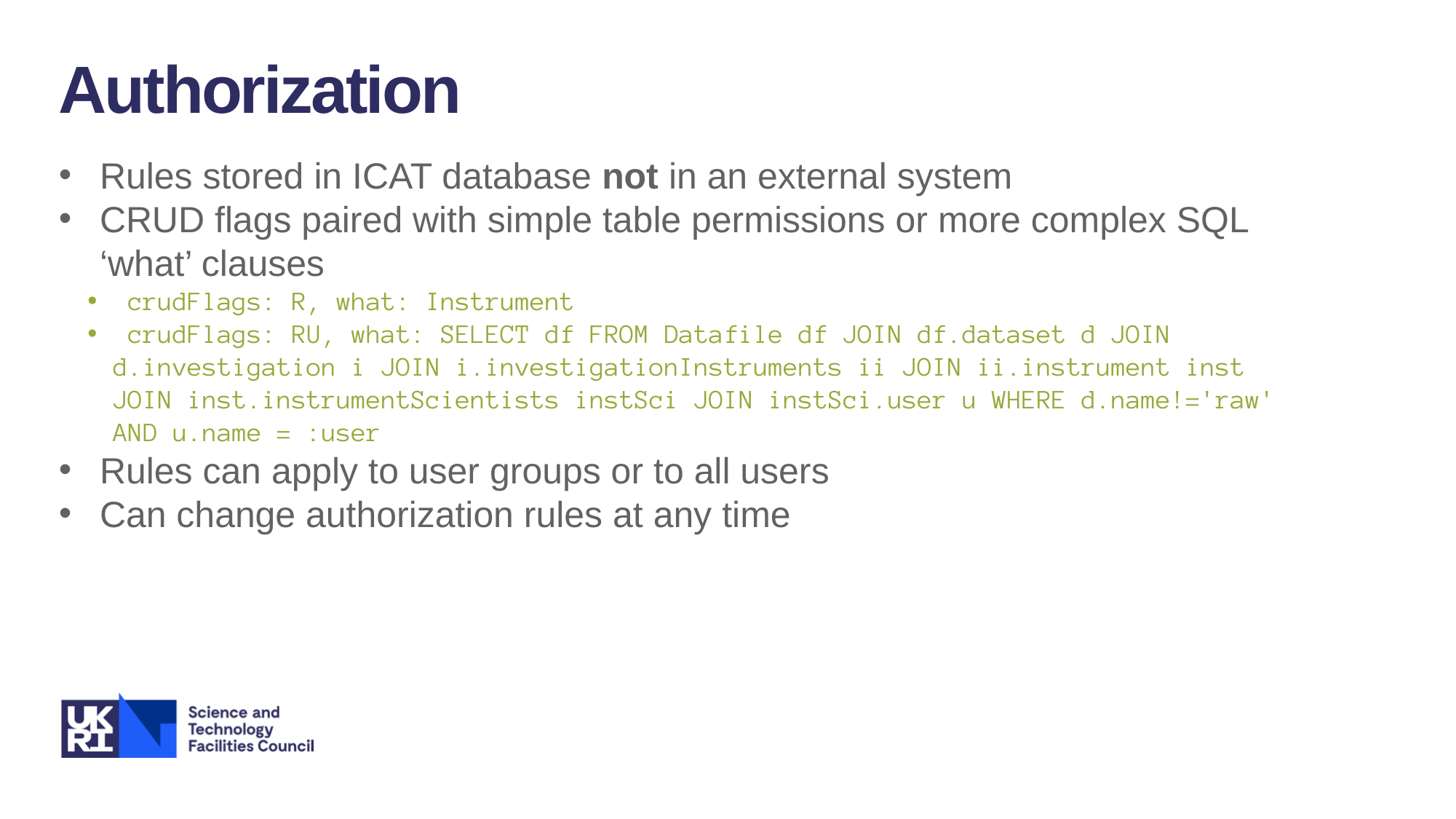

Authorization
Rules stored in ICAT database not in an external system
CRUD flags paired with simple table permissions or more complex SQL ‘what’ clauses
 crudFlags: R, what: Instrument​
 crudFlags: RU, what: SELECT df FROM Datafile df JOIN df.dataset d JOIN d.investigation i JOIN i.investigationInstruments ii JOIN ii.instrument inst JOIN inst.instrumentScientists instSci JOIN instSci.user u WHERE d.name!='raw' AND u.name = :user
Rules can apply to user groups or to all users
Can change authorization rules at any time